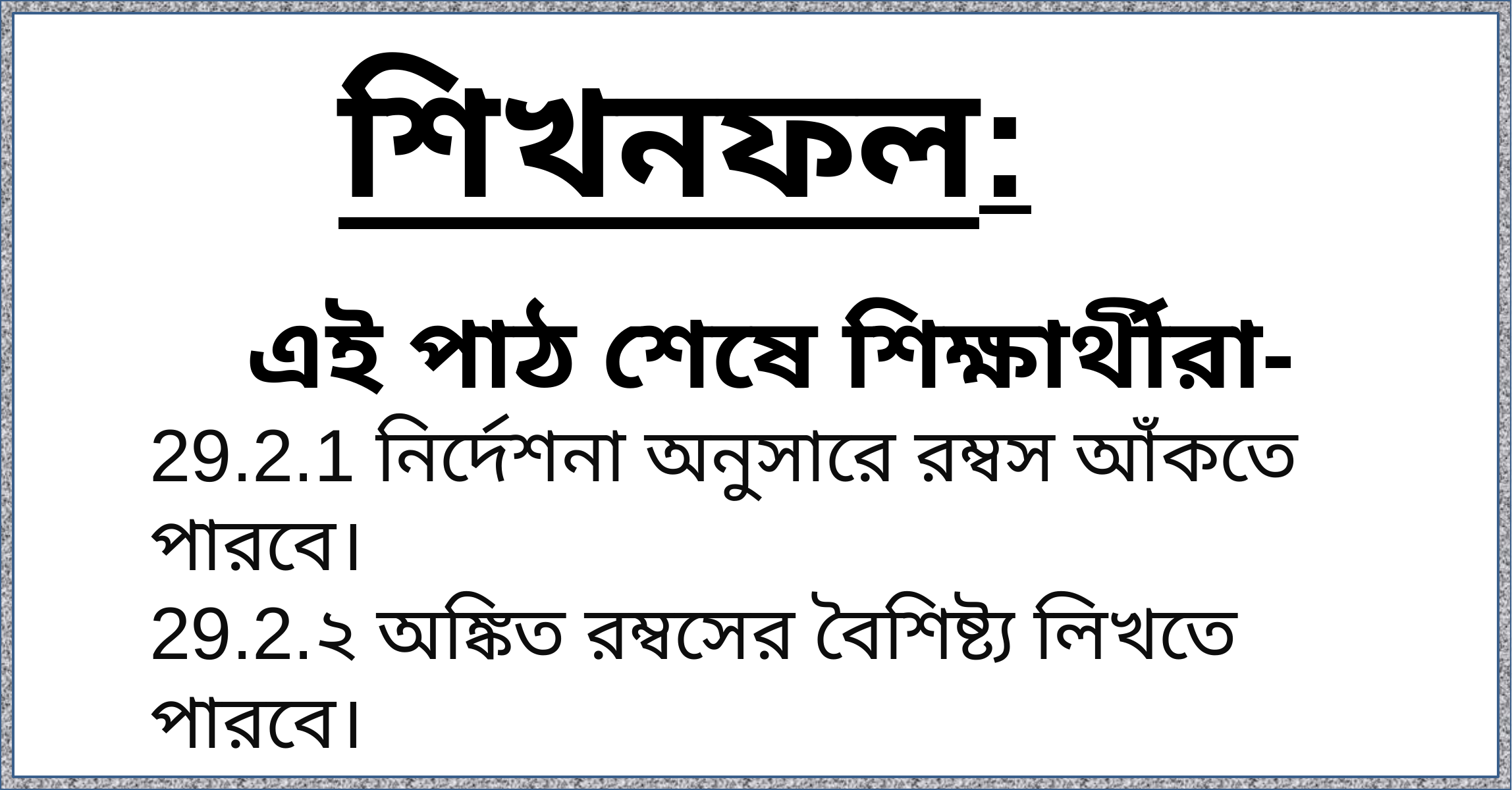

শিখনফল:
এই পাঠ শেষে শিক্ষার্থীরা-
29.2.1 নির্দেশনা অনুসারে রম্বস আঁকতে পারবে।
29.2.২ অঙ্কিত রম্বসের বৈশিষ্ট্য লিখতে পারবে।